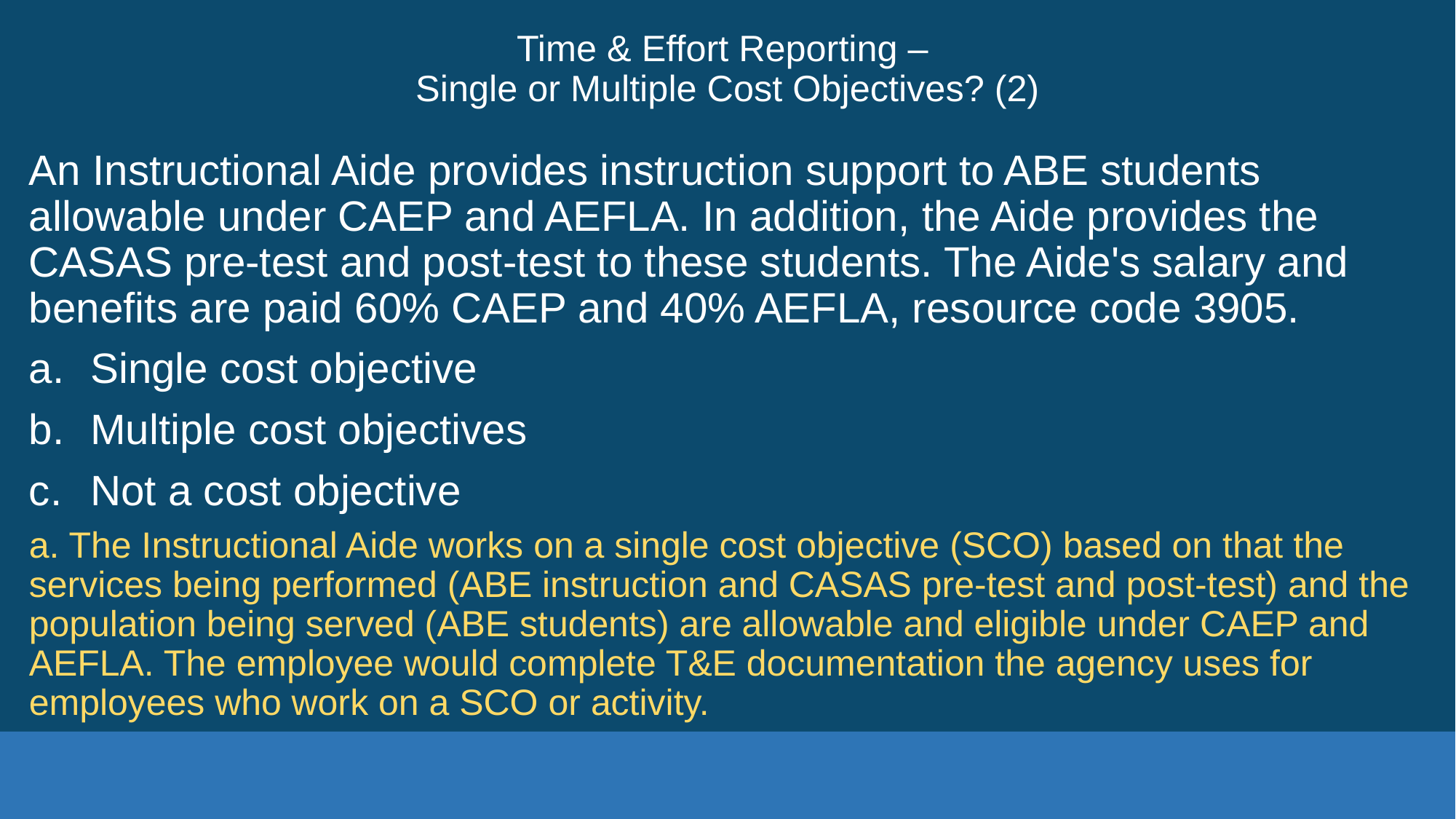

# Time & Effort Reporting – Single or Multiple Cost Objectives? (2)
An Instructional Aide provides instruction support to ABE students allowable under CAEP and AEFLA. In addition, the Aide provides the CASAS pre-test and post-test to these students. The Aide's salary and benefits are paid 60% CAEP and 40% AEFLA, resource code 3905.
Single cost objective
Multiple cost objectives
Not a cost objective
a. The Instructional Aide works on a single cost objective (SCO) based on that the services being performed (ABE instruction and CASAS pre-test and post-test) and the population being served (ABE students) are allowable and eligible under CAEP and AEFLA. The employee would complete T&E documentation the agency uses for employees who work on a SCO or activity.